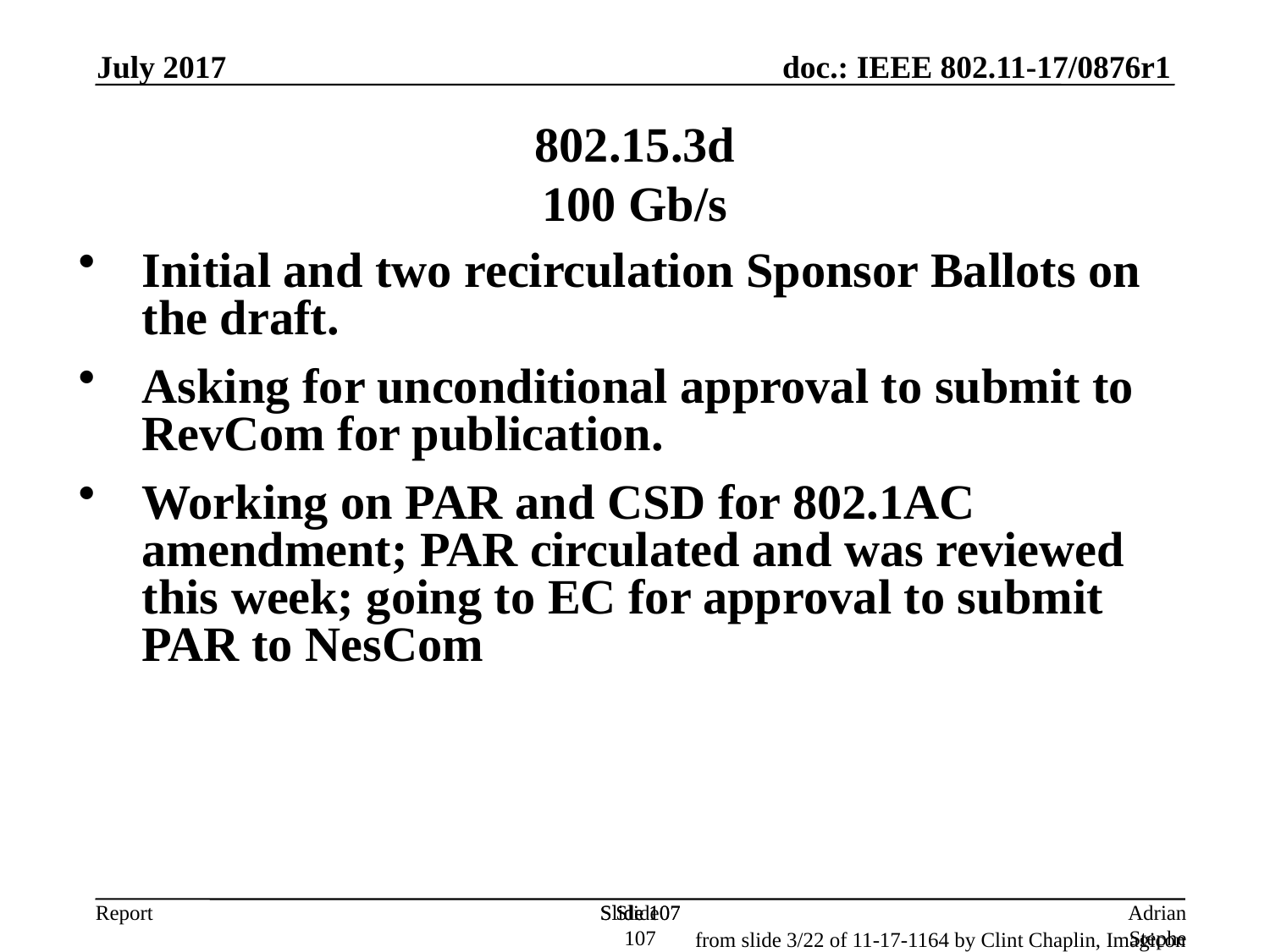

July 2017
802.15.3d
100 Gb/s
Initial and two recirculation Sponsor Ballots on the draft.
Asking for unconditional approval to submit to RevCom for publication.
Working on PAR and CSD for 802.1AC amendment; PAR circulated and was reviewed this week; going to EC for approval to submit PAR to NesCom
Slide 107
Slide 107
Slide 107
Adrian Stephens, Intel Corporation
from slide 3/22 of 11-17-1164 by Clint Chaplin, Imagicon